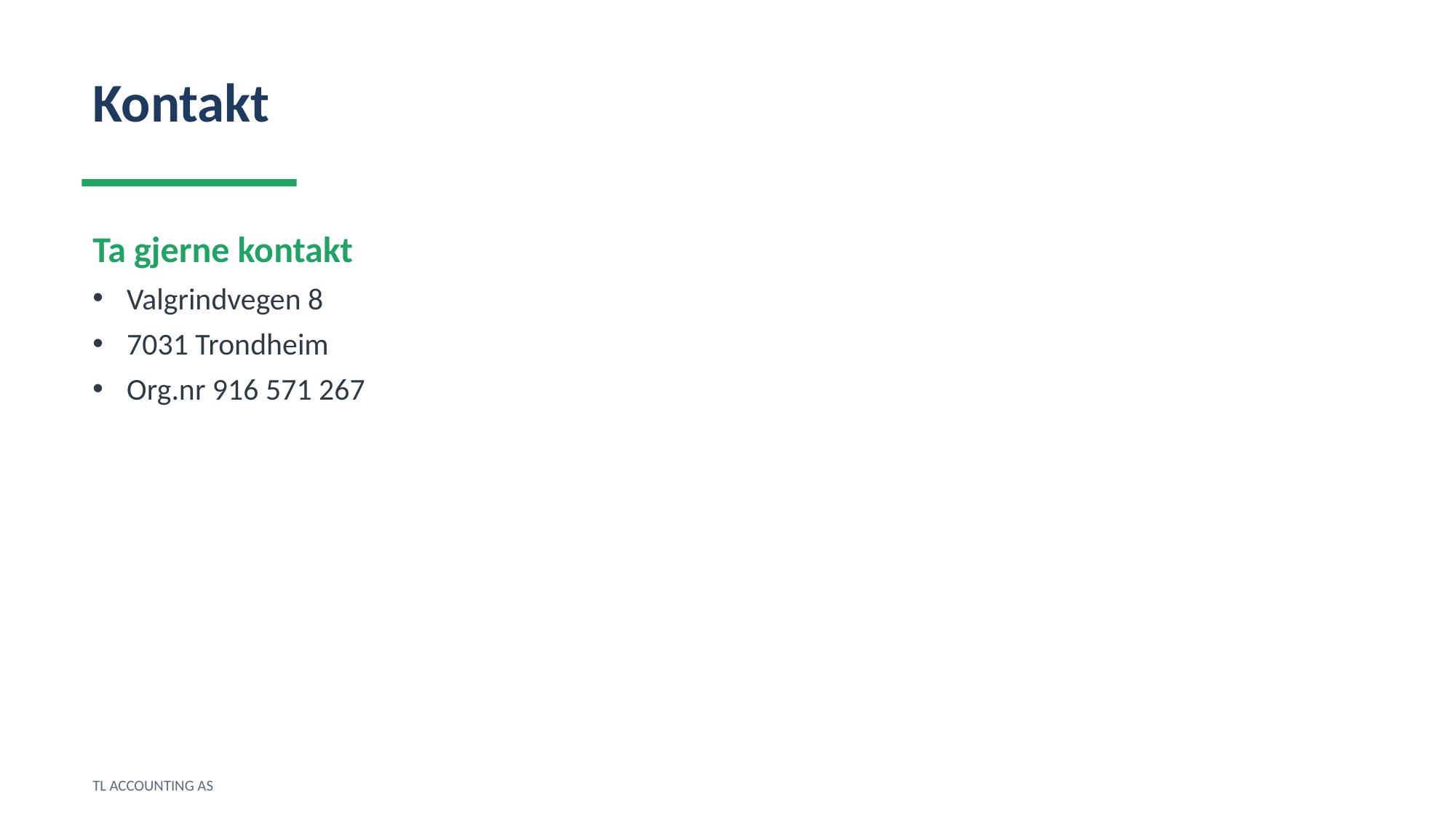

Kontakt

Ta gjerne kontakt
Valgrindvegen 8
7031 Trondheim
Org.nr 916 571 267
TL ACCOUNTING AS